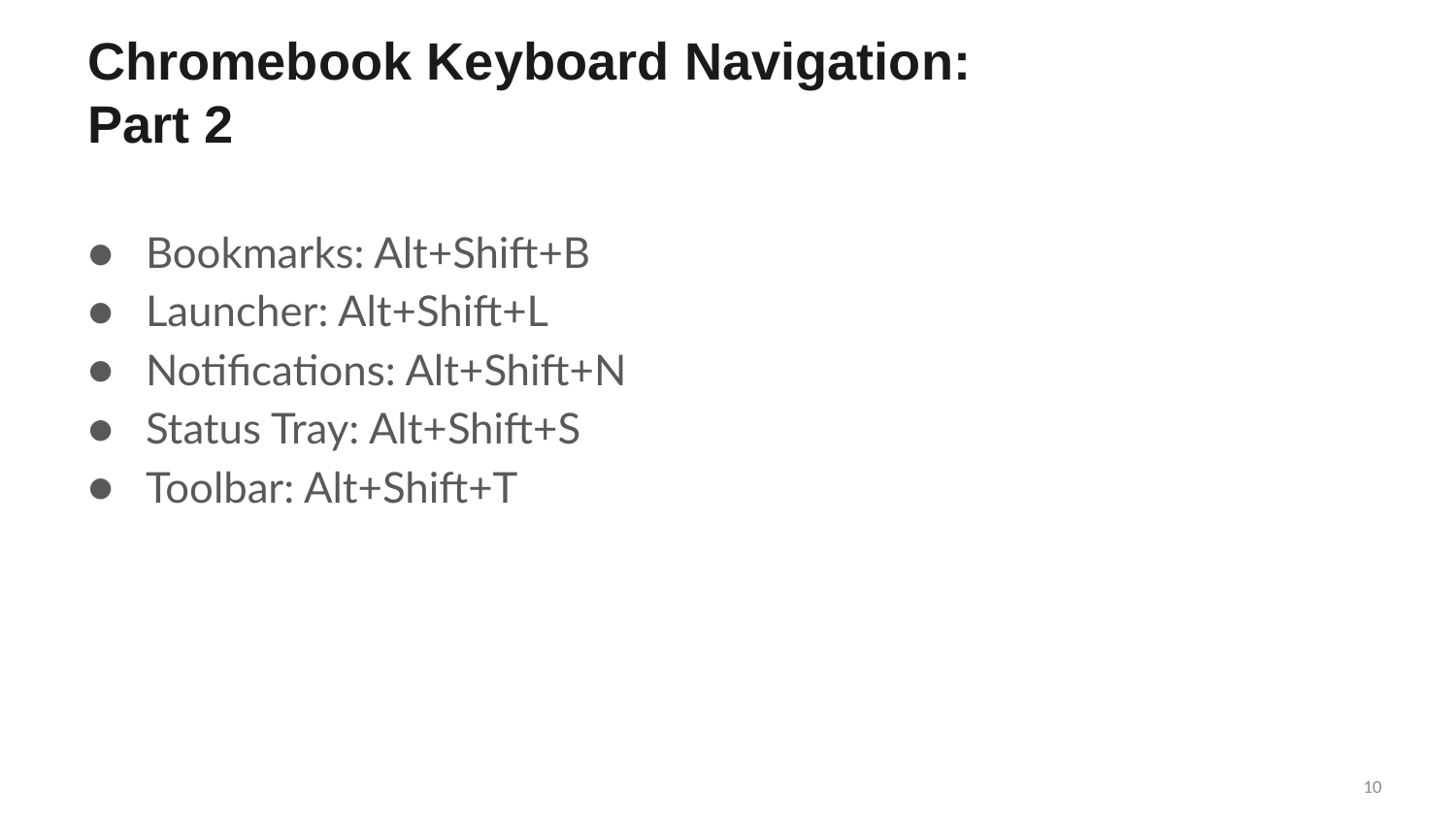

# Chromebook Keyboard Navigation: Part 2
Bookmarks: Alt+Shift+B
Launcher: Alt+Shift+L
Notifications: Alt+Shift+N
Status Tray: Alt+Shift+S
Toolbar: Alt+Shift+T
10